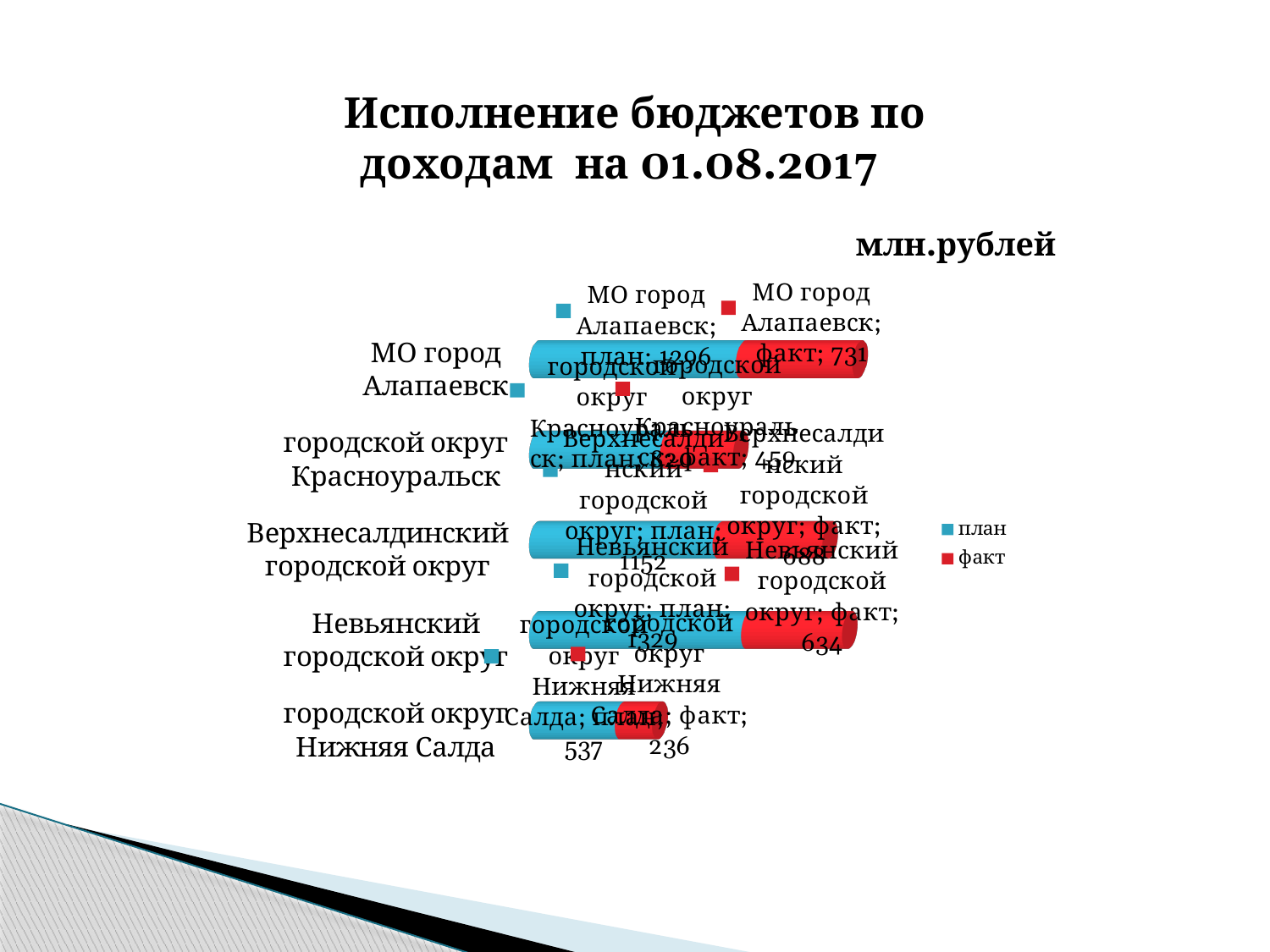

Исполнение бюджетов по доходам  на 01.08.2017
млн.рублей

[unsupported chart]